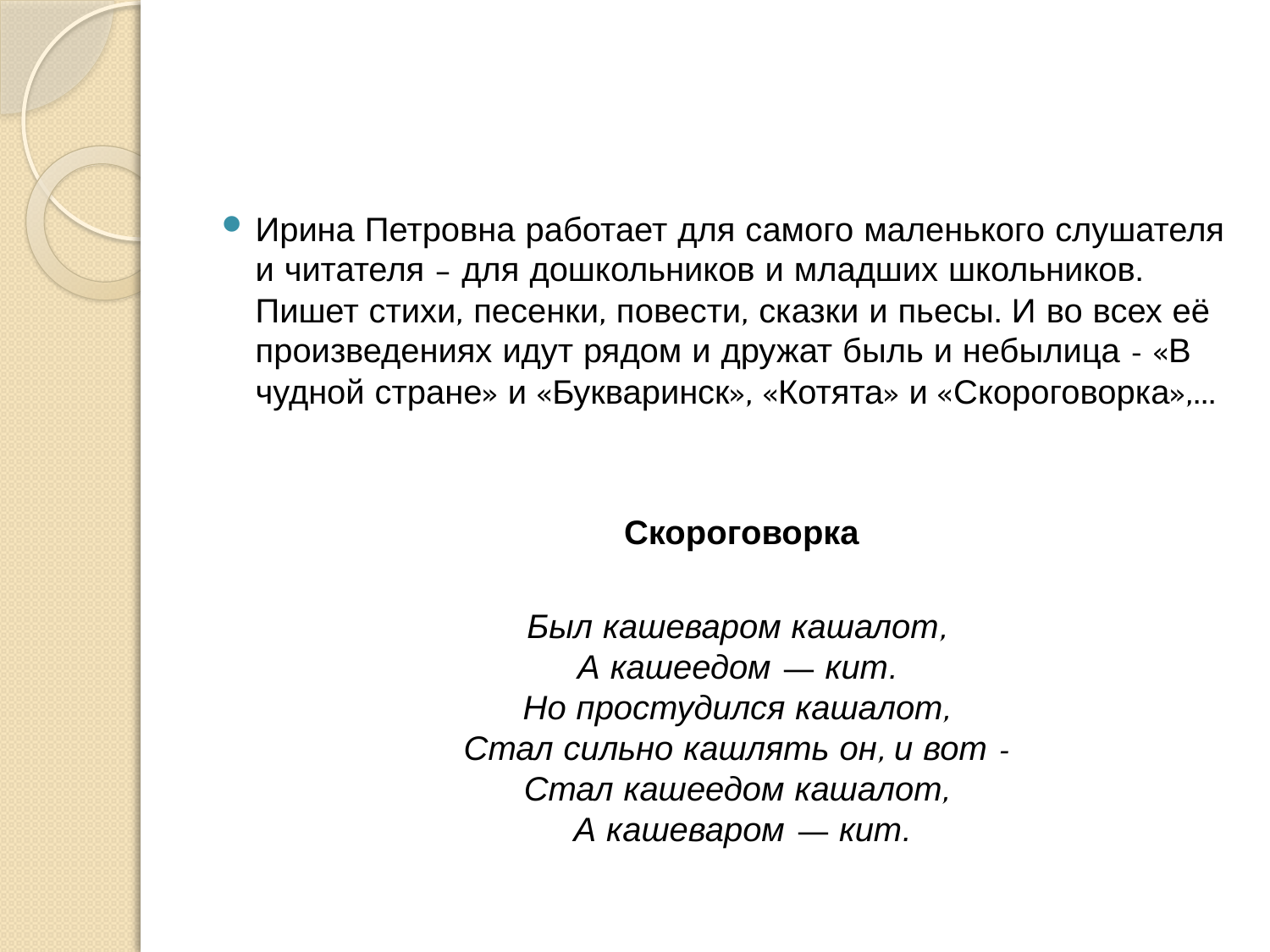

#
Ирина Петровна работает для самого маленького слушателя и читателя – для дошкольников и младших школьников. Пишет стихи, песенки, повести, сказки и пьесы. И во всех её произведениях идут рядом и дружат быль и небылица - «В чудной стране» и «Букваринск», «Котята» и «Скороговорка»,...

	Скороговорка

	Был кашеваром кашалот, 
А кашеедом — кит. 
Но простудился кашалот, 
Стал сильно кашлять он, и вот - 
Стал кашеедом кашалот, 
А кашеваром — кит.